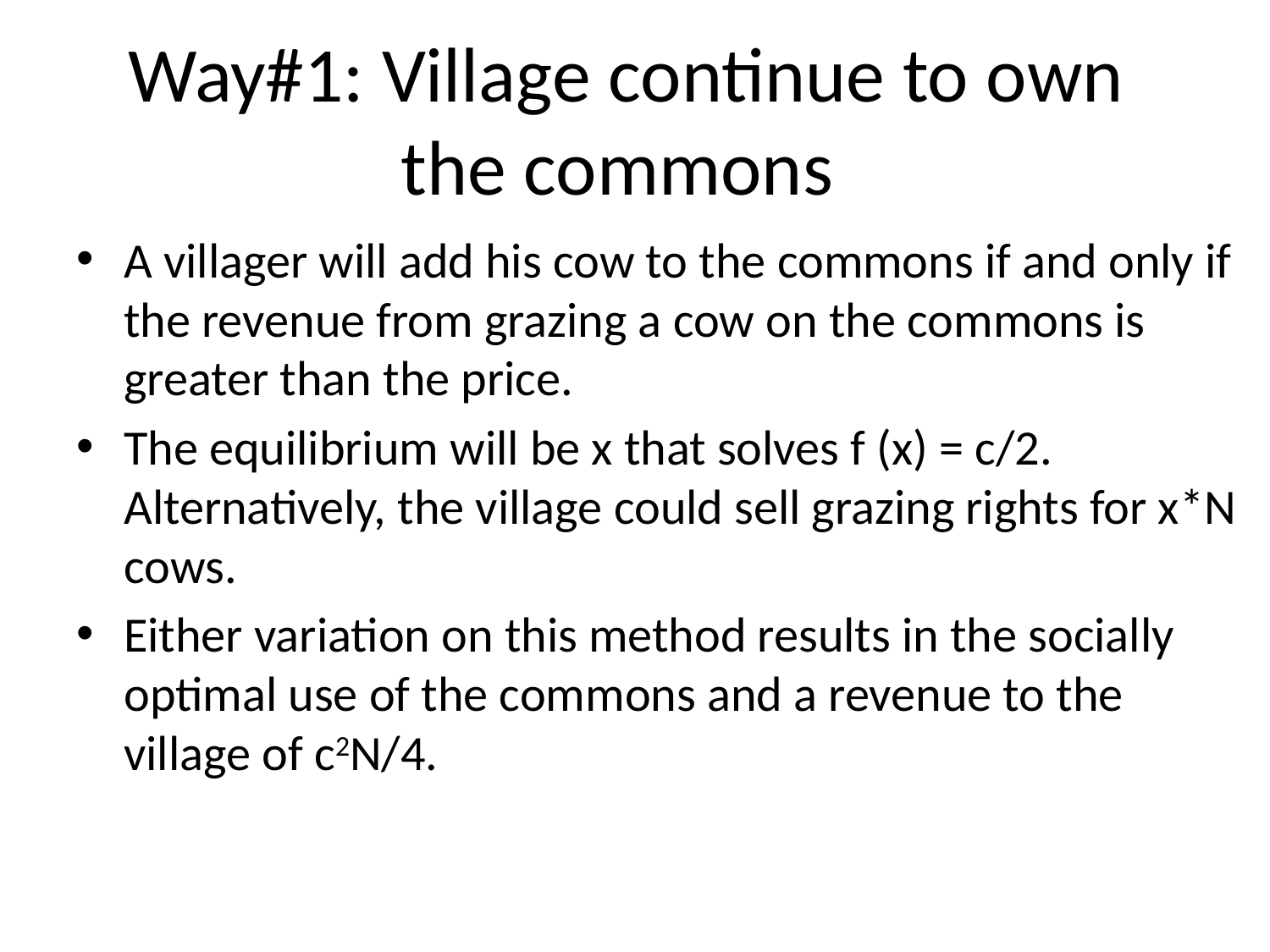

# Way#1: Village continue to own the commons
A villager will add his cow to the commons if and only if the revenue from grazing a cow on the commons is greater than the price.
The equilibrium will be x that solves f (x) = c/2. Alternatively, the village could sell grazing rights for x*N cows.
Either variation on this method results in the socially optimal use of the commons and a revenue to the village of c2N/4.